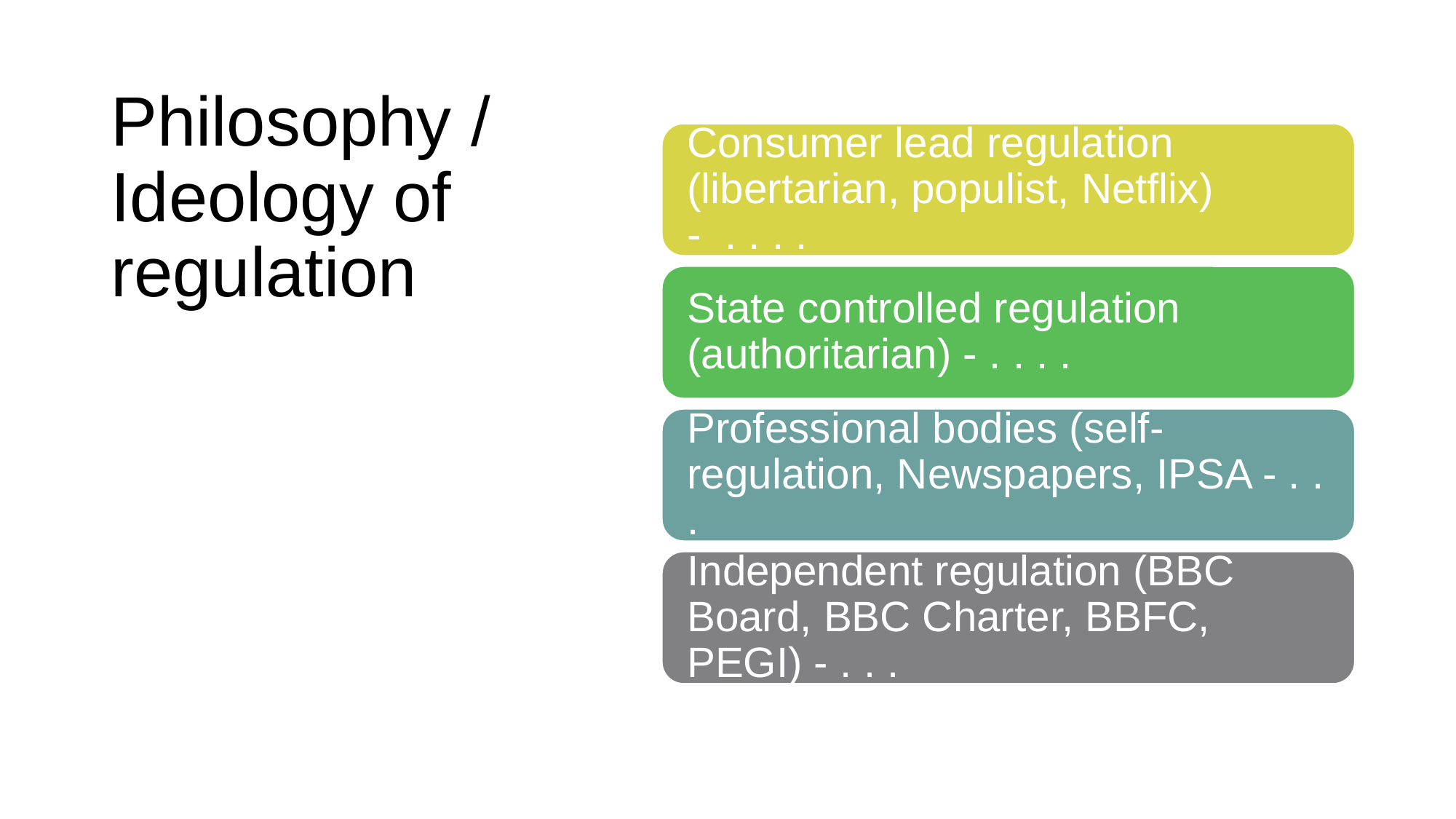

Consumer lead regulation (libertarian, populist, Netflix) -  . . . .
State controlled regulation (authoritarian) - . . . .
Professional bodies (self-regulation, Newspapers, IPSA - . . .
Independent regulation (BBC Board, BBC Charter, BBFC, PEGI) - . . .
# Philosophy / Ideology of regulation